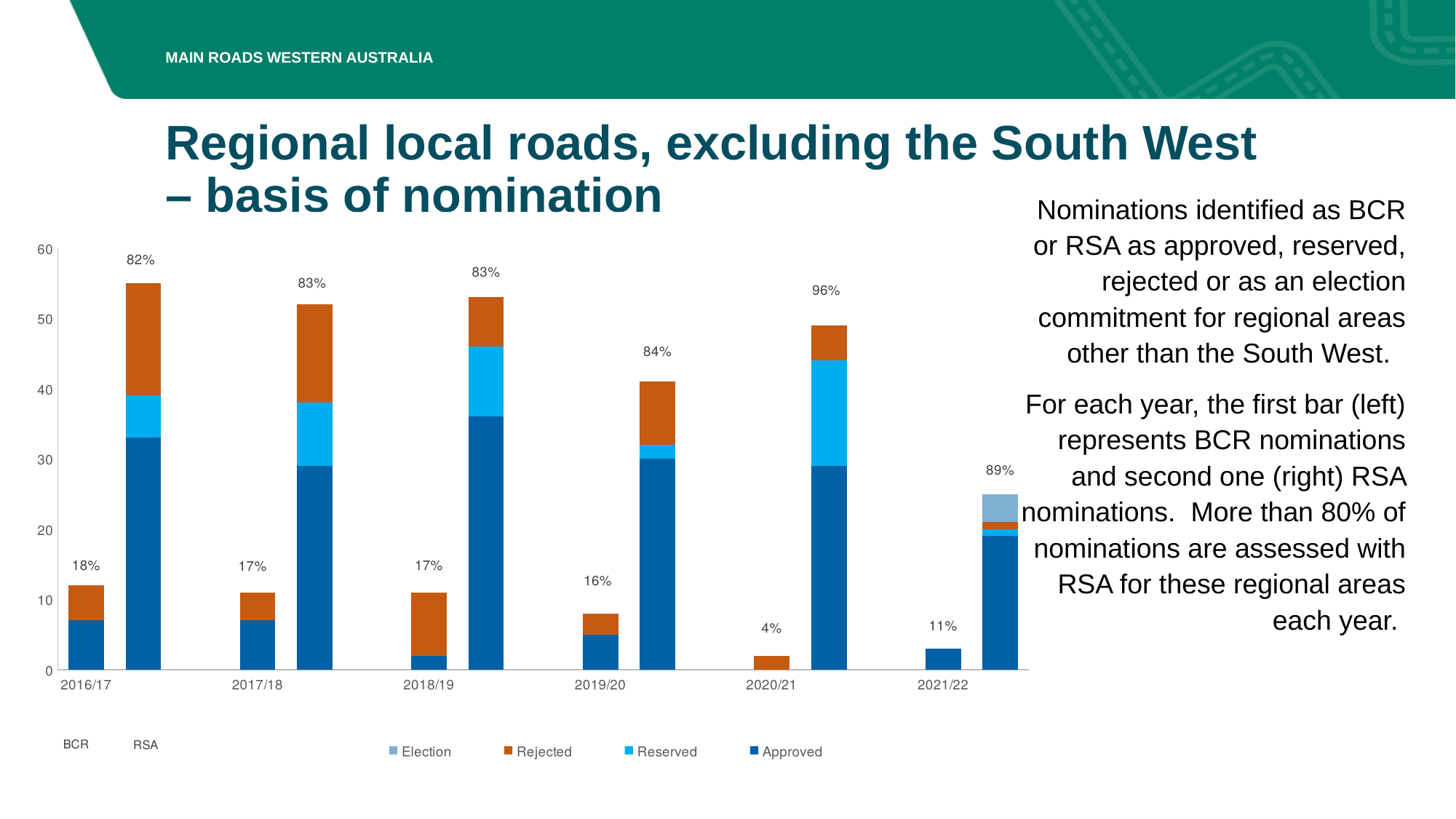

# Regional local roads, excluding the South West – basis of nomination
Nominations identified as BCR or RSA as approved, reserved, rejected or as an election commitment for regional areas other than the South West.
For each year, the first bar (left) represents BCR nominations and second one (right) RSA nominations.  More than 80% of nominations are assessed with RSA for these regional areas each year.

### Chart

| Category |  |  |  |  |
|---|---|---|---|---|
| 2016/17 | 7.0 | 0.0 | 5.0 | 0.0 |
|  | 33.0 | 6.0 | 16.0 | 0.0 |
|  | None | None | None | None |
| 2017/18 | 7.0 | 0.0 | 4.0 | 0.0 |
|  | 29.0 | 9.0 | 14.0 | 0.0 |
|  | None | None | None | None |
| 2018/19 | 2.0 | 0.0 | 9.0 | 0.0 |
|  | 36.0 | 10.0 | 7.0 | 0.0 |
|  | None | None | None | None |
| 2019/20 | 5.0 | 0.0 | 3.0 | 0.0 |
|  | 30.0 | 2.0 | 9.0 | 0.0 |
|  | None | None | None | None |
| 2020/21 | 0.0 | 0.0 | 2.0 | 0.0 |
|  | 29.0 | 15.0 | 5.0 | 0.0 |
|  | None | None | None | None |
| 2021/22 | 3.0 | 0.0 | 0.0 | 0.0 |